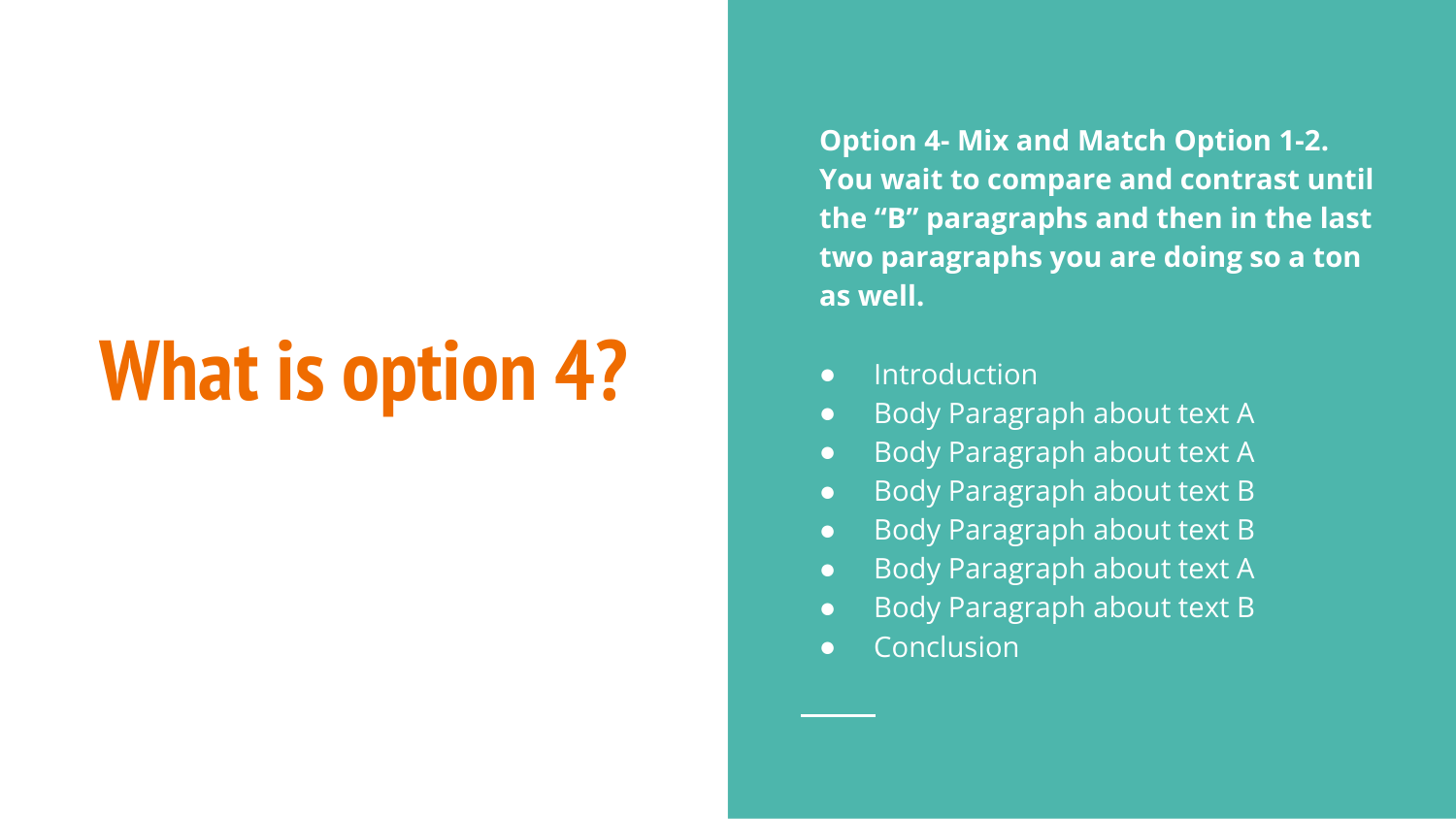

Option 4- Mix and Match Option 1-2.  You wait to compare and contrast until the “B” paragraphs and then in the last two paragraphs you are doing so a ton as well.

Introduction
Body Paragraph about text A
Body Paragraph about text A
Body Paragraph about text B
Body Paragraph about text B
Body Paragraph about text A
Body Paragraph about text B
Conclusion

# What is option 4?